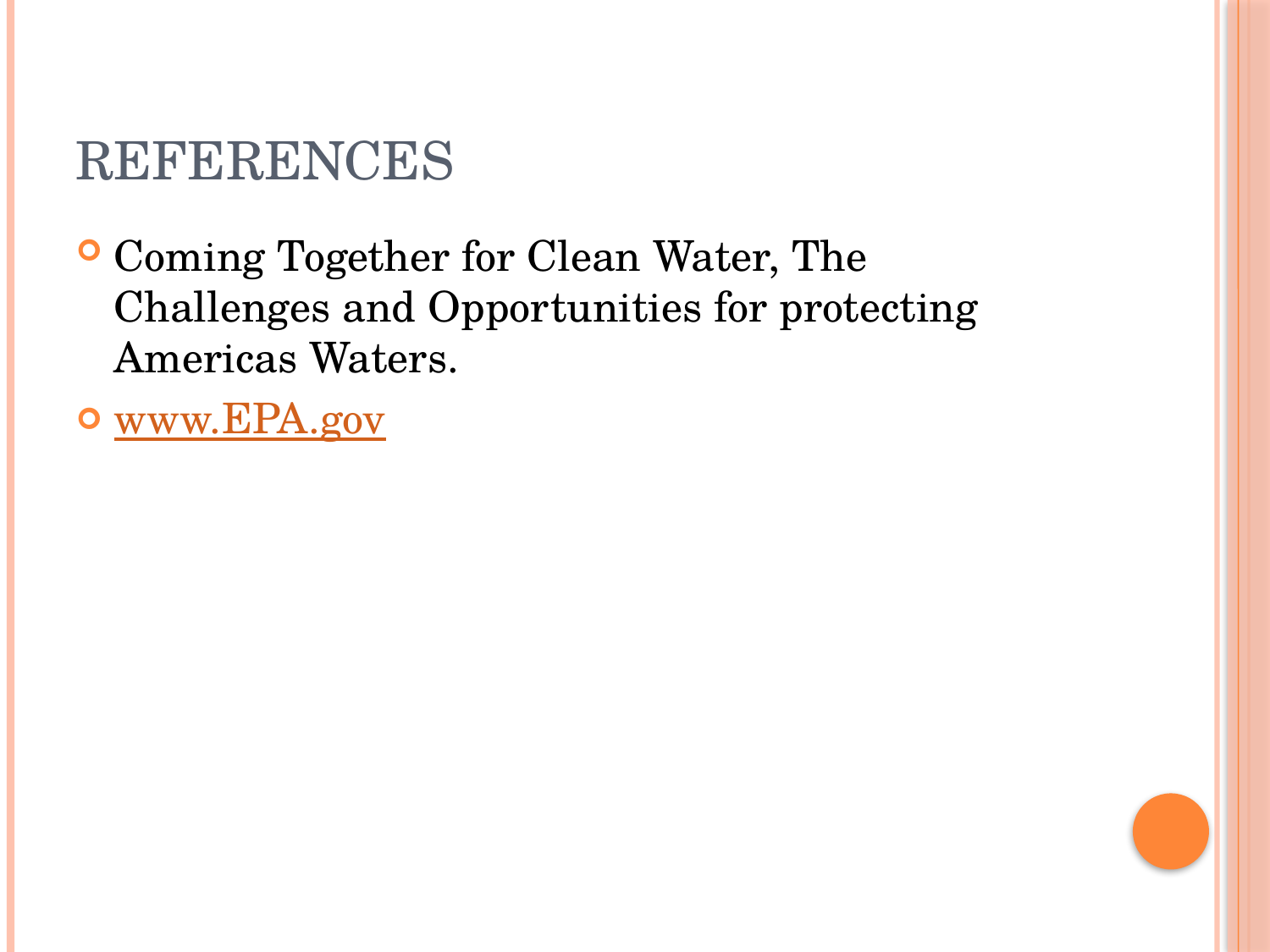

# References
Coming Together for Clean Water, The Challenges and Opportunities for protecting Americas Waters.
www.EPA.gov